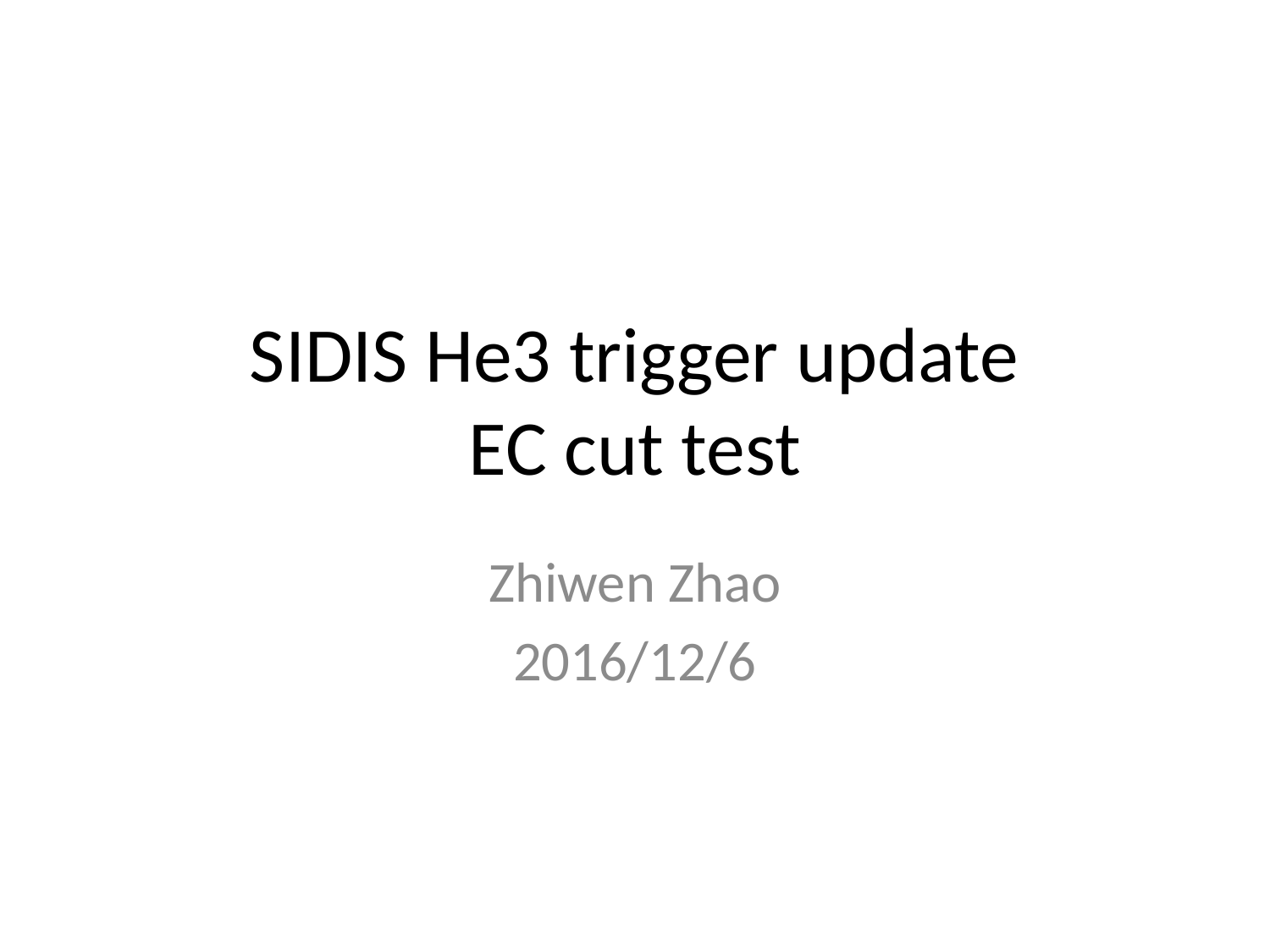

# SIDIS He3 trigger update EC cut test
Zhiwen Zhao
2016/12/6